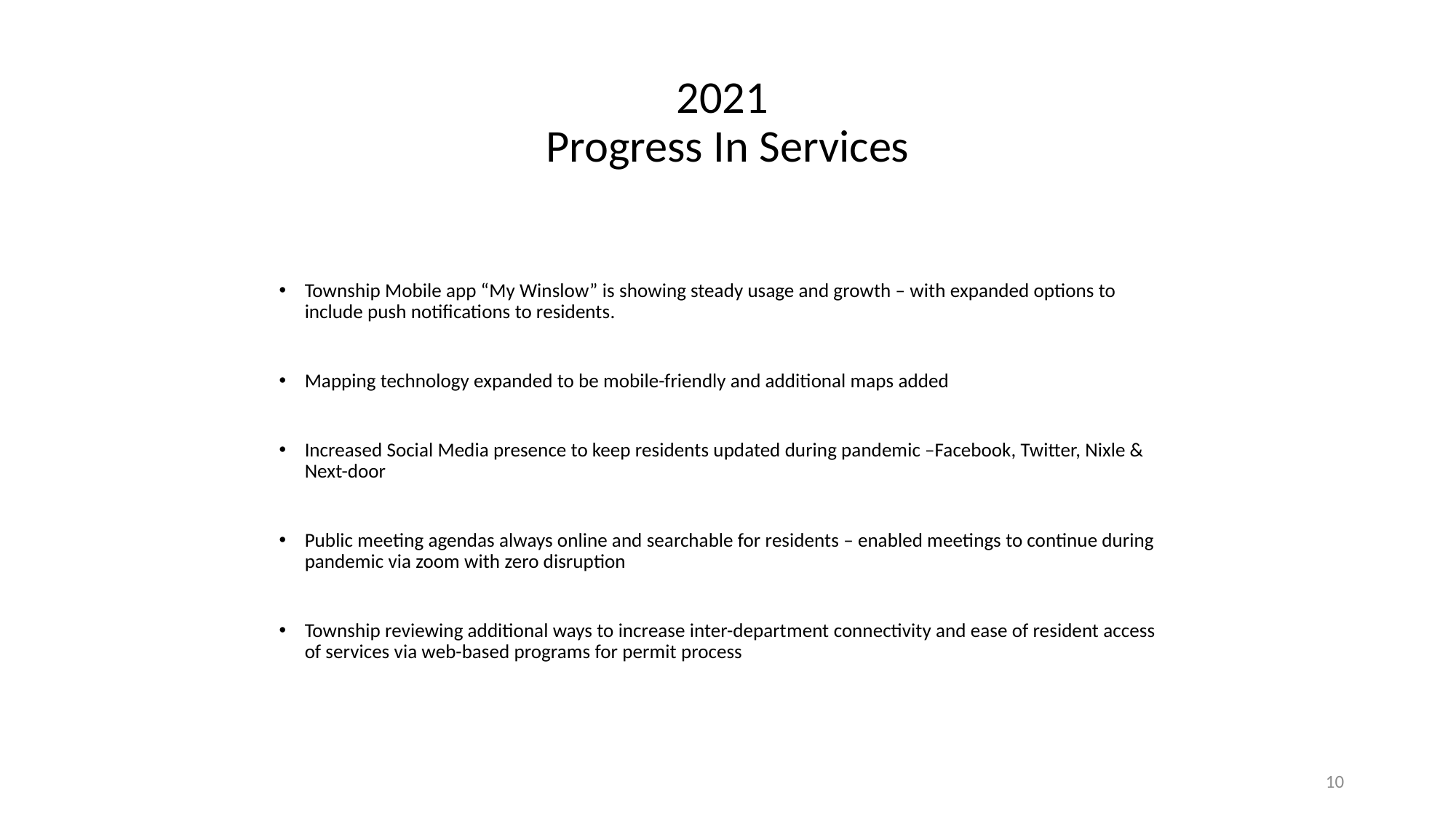

# 2021 Progress In Services
Township Mobile app “My Winslow” is showing steady usage and growth – with expanded options to include push notifications to residents.

Mapping technology expanded to be mobile-friendly and additional maps added

Increased Social Media presence to keep residents updated during pandemic –Facebook, Twitter, Nixle & Next-door

Public meeting agendas always online and searchable for residents – enabled meetings to continue during pandemic via zoom with zero disruption

Township reviewing additional ways to increase inter-department connectivity and ease of resident access of services via web-based programs for permit process
10